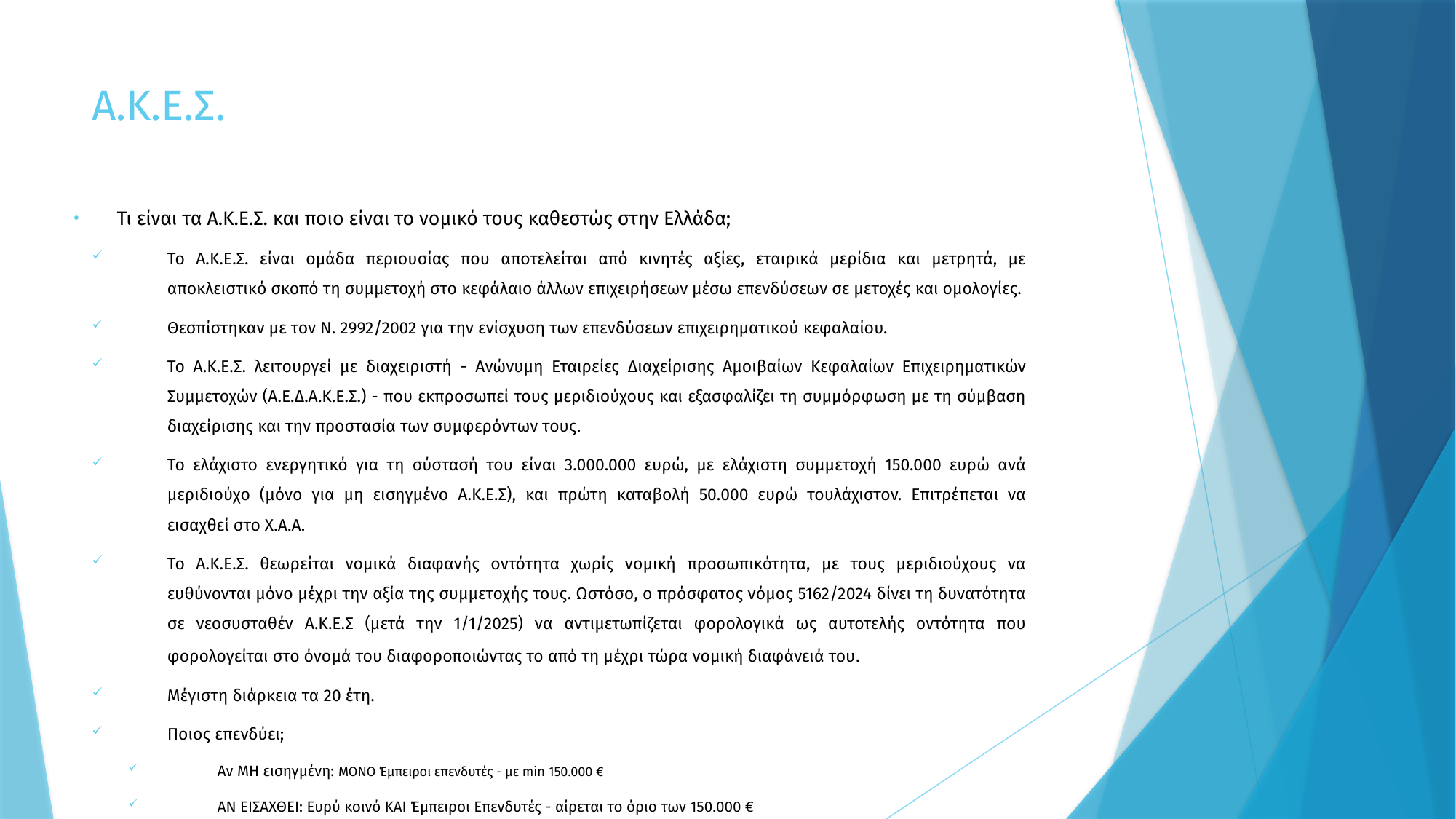

# Α.Κ.Ε.Σ.
Τι είναι τα Α.Κ.Ε.Σ. και ποιο είναι το νομικό τους καθεστώς στην Ελλάδα;
Το Α.Κ.Ε.Σ. είναι ομάδα περιουσίας που αποτελείται από κινητές αξίες, εταιρικά μερίδια και μετρητά, με αποκλειστικό σκοπό τη συμμετοχή στο κεφάλαιο άλλων επιχειρήσεων μέσω επενδύσεων σε μετοχές και ομολογίες.
Θεσπίστηκαν με τον Ν. 2992/2002 για την ενίσχυση των επενδύσεων επιχειρηματικού κεφαλαίου.
Το Α.Κ.Ε.Σ. λειτουργεί με διαχειριστή - Ανώνυμη Εταιρείες Διαχείρισης Αμοιβαίων Κεφαλαίων Επιχειρηματικών Συμμετοχών (Α.Ε.Δ.Α.Κ.Ε.Σ.) - που εκπροσωπεί τους μεριδιούχους και εξασφαλίζει τη συμμόρφωση με τη σύμβαση διαχείρισης και την προστασία των συμφερόντων τους.
Το ελάχιστο ενεργητικό για τη σύστασή του είναι 3.000.000 ευρώ, με ελάχιστη συμμετοχή 150.000 ευρώ ανά μεριδιούχο (μόνο για μη εισηγμένο Α.Κ.Ε.Σ), και πρώτη καταβολή 50.000 ευρώ τουλάχιστον. Επιτρέπεται να εισαχθεί στο Χ.Α.Α.
Το Α.Κ.Ε.Σ. θεωρείται νομικά διαφανής οντότητα χωρίς νομική προσωπικότητα, με τους μεριδιούχους να ευθύνονται μόνο μέχρι την αξία της συμμετοχής τους. Ωστόσο, ο πρόσφατος νόμος 5162/2024 δίνει τη δυνατότητα σε νεοσυσταθέν Α.Κ.Ε.Σ (μετά την 1/1/2025) να αντιμετωπίζεται φορολογικά ως αυτοτελής οντότητα που φορολογείται στο όνομά του διαφοροποιώντας το από τη μέχρι τώρα νομική διαφάνειά του.
Μέγιστη διάρκεια τα 20 έτη.
Ποιος επενδύει;
Αν ΜΗ εισηγμένη: ΜΟΝΟ Έμπειροι επενδυτές - με min 150.000 €
ΑΝ ΕΙΣΑΧΘΕΙ: Ευρύ κοινό ΚΑΙ Έμπειροι Επενδυτές - αίρεται το όριο των 150.000 €